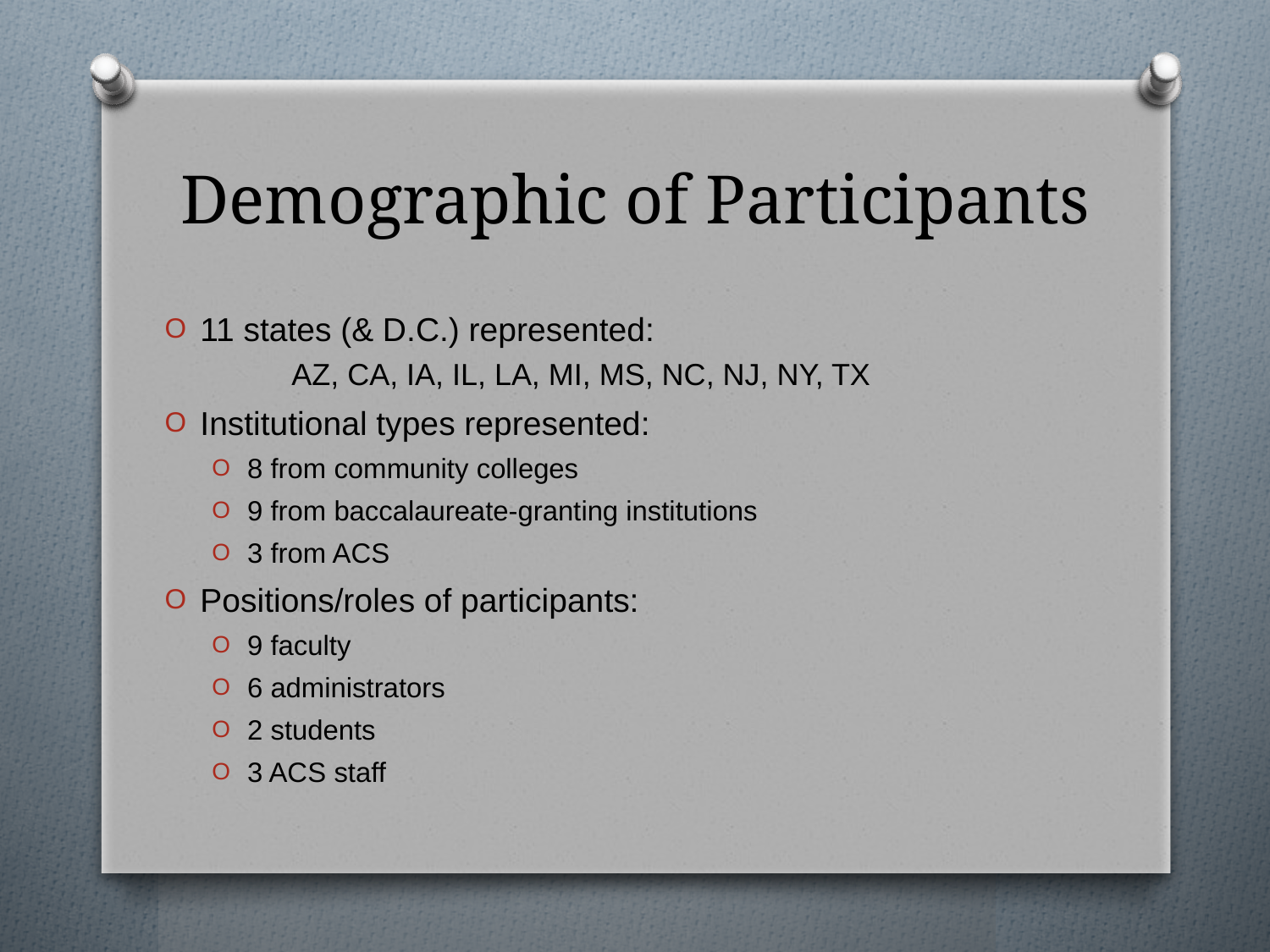

# Demographic of Participants
11 states (& D.C.) represented:
	AZ, CA, IA, IL, LA, MI, MS, NC, NJ, NY, TX
Institutional types represented:
8 from community colleges
9 from baccalaureate-granting institutions
3 from ACS
Positions/roles of participants:
9 faculty
6 administrators
2 students
3 ACS staff